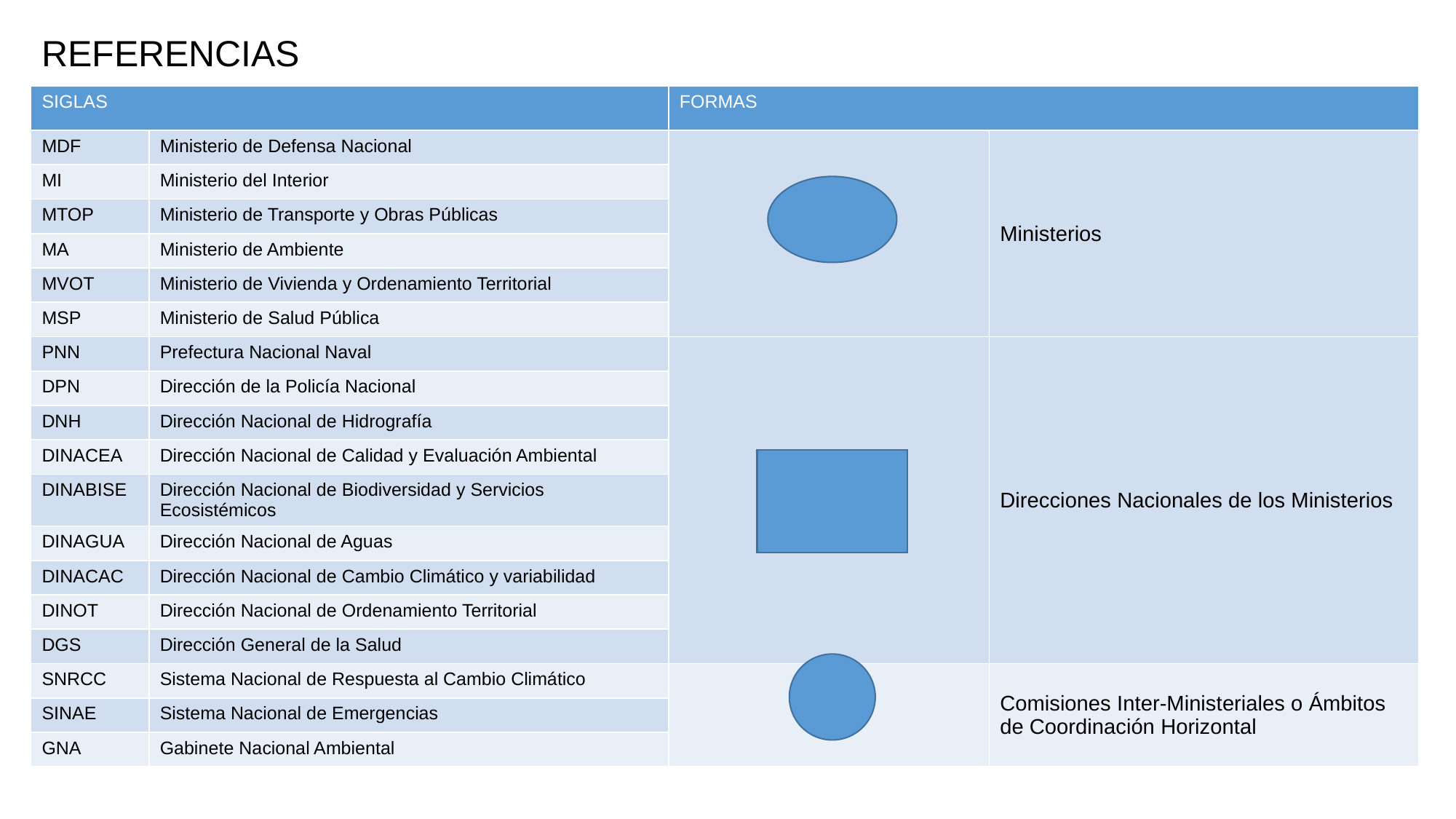

# REFERENCIAS
| SIGLAS |  | FORMAS |  |
| --- | --- | --- | --- |
| MDF | Ministerio de Defensa Nacional |  | Ministerios |
| MI | Ministerio del Interior |  |  |
| MTOP | Ministerio de Transporte y Obras Públicas |  |  |
| MA | Ministerio de Ambiente |  |  |
| MVOT | Ministerio de Vivienda y Ordenamiento Territorial |  |  |
| MSP | Ministerio de Salud Pública |  |  |
| PNN | Prefectura Nacional Naval |  | Direcciones Nacionales de los Ministerios |
| DPN | Dirección de la Policía Nacional |  |  |
| DNH | Dirección Nacional de Hidrografía |  |  |
| DINACEA | Dirección Nacional de Calidad y Evaluación Ambiental |  |  |
| DINABISE | Dirección Nacional de Biodiversidad y Servicios Ecosistémicos |  |  |
| DINAGUA | Dirección Nacional de Aguas |  |  |
| DINACAC | Dirección Nacional de Cambio Climático y variabilidad |  |  |
| DINOT | Dirección Nacional de Ordenamiento Territorial |  |  |
| DGS | Dirección General de la Salud |  |  |
| SNRCC | Sistema Nacional de Respuesta al Cambio Climático |  | Comisiones Inter-Ministeriales o Ámbitos de Coordinación Horizontal |
| SINAE | Sistema Nacional de Emergencias |  |  |
| GNA | Gabinete Nacional Ambiental |  |  |